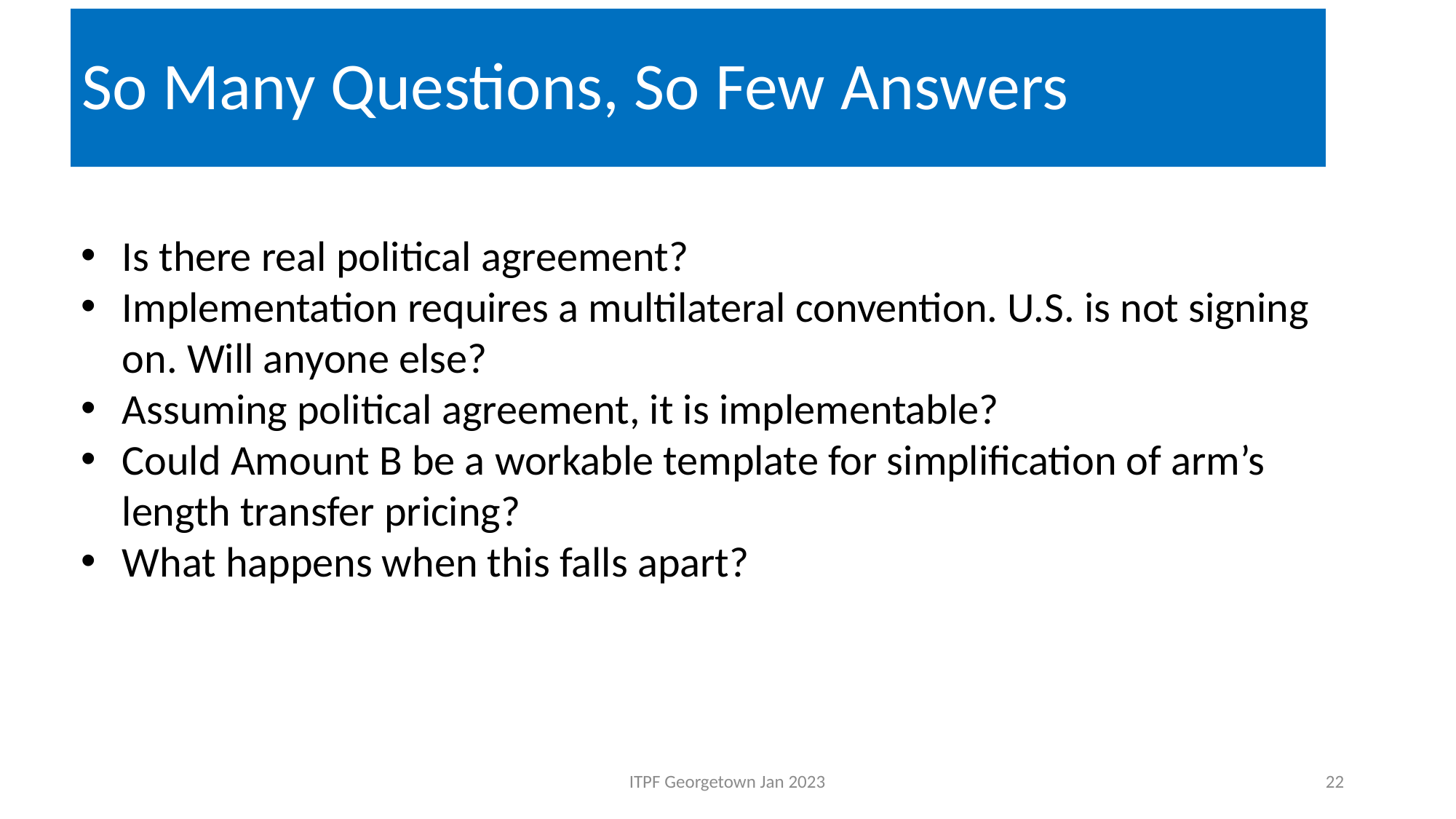

# So Many Questions, So Few Answers
Is there real political agreement?
Implementation requires a multilateral convention. U.S. is not signing on. Will anyone else?
Assuming political agreement, it is implementable?
Could Amount B be a workable template for simplification of arm’s length transfer pricing?
What happens when this falls apart?

ITPF Georgetown Jan 2023
22